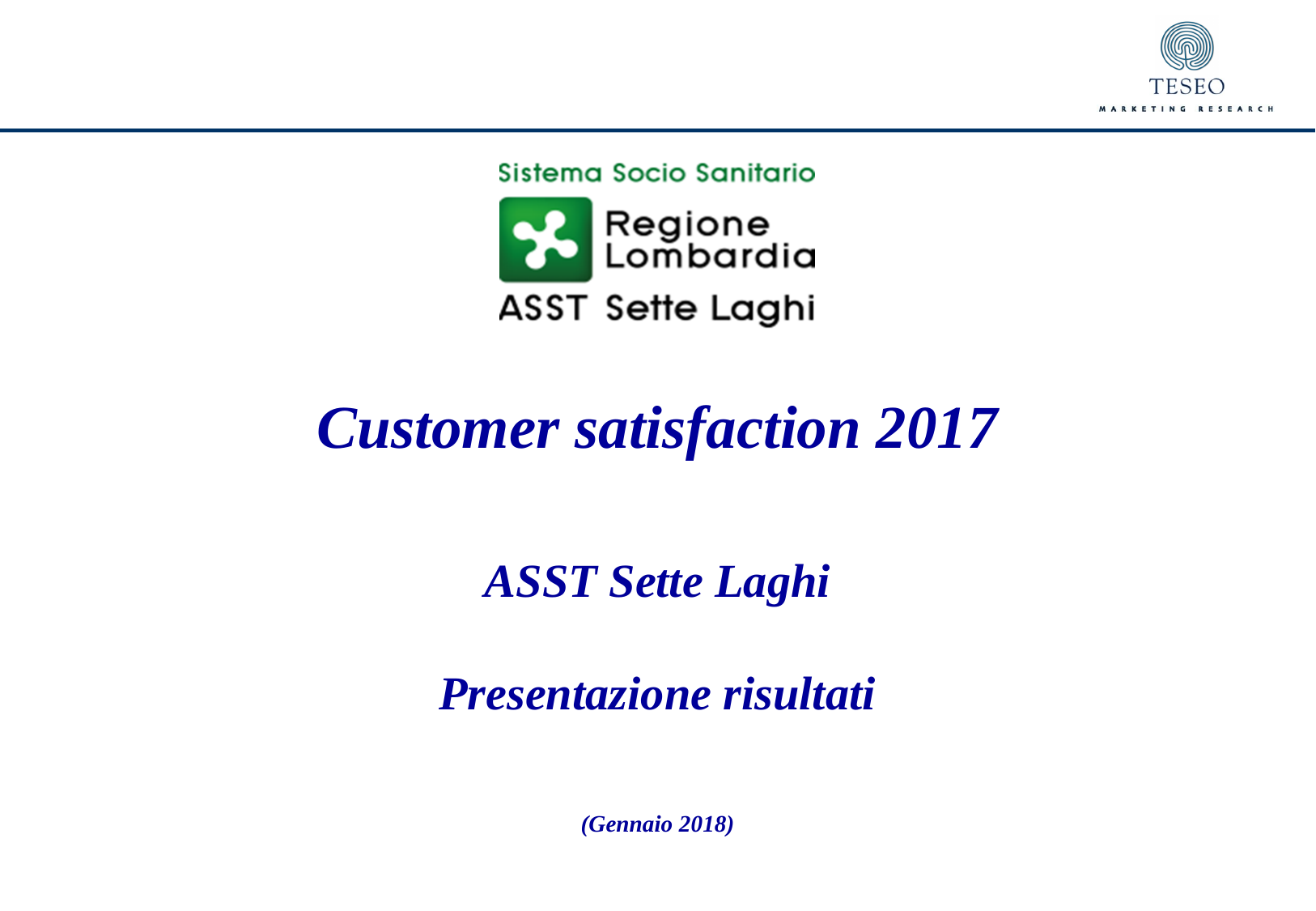

Customer satisfaction 2017

ASST Sette Laghi

Presentazione risultati

(Gennaio 2018)